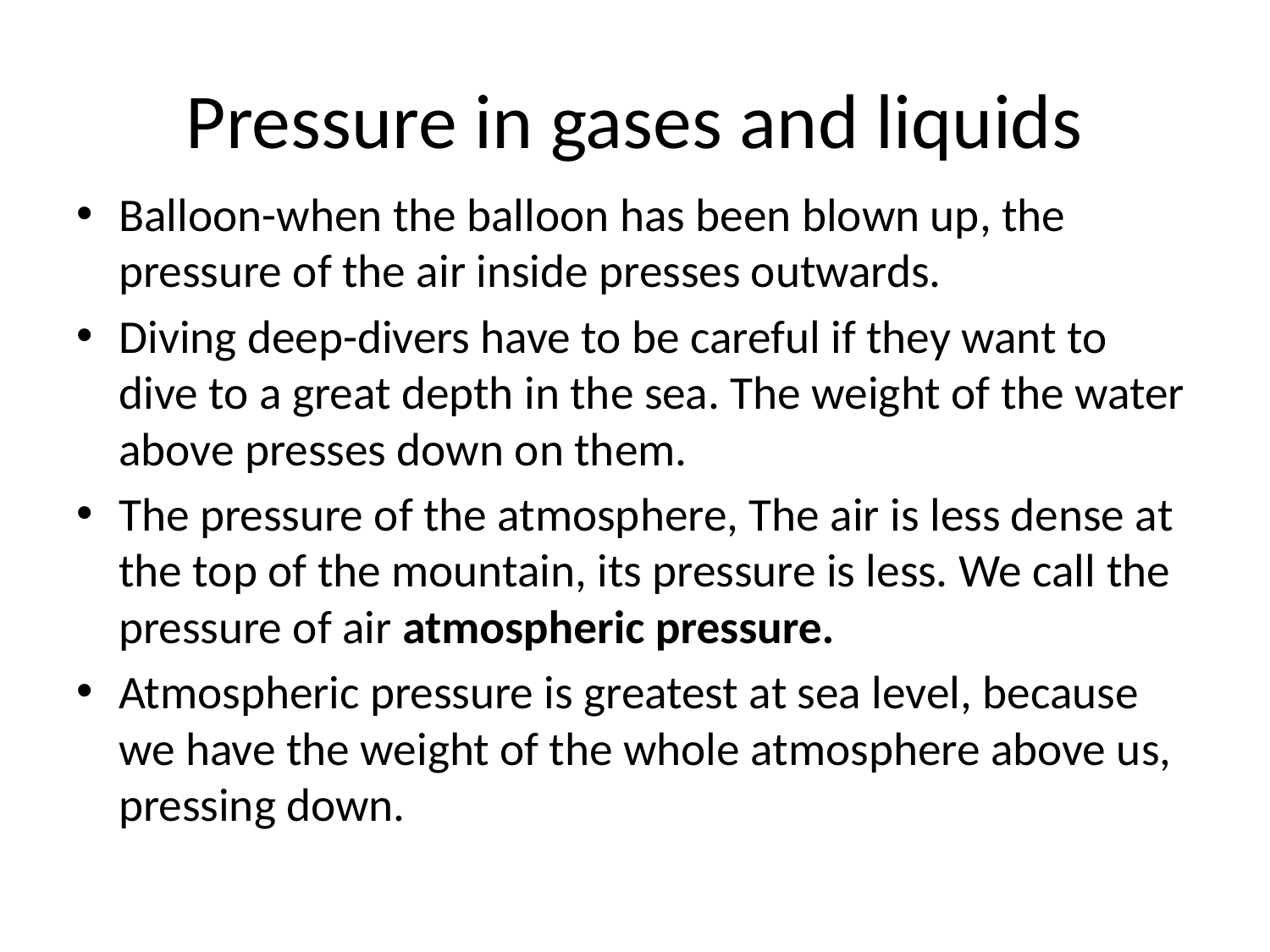

# Pressure in gases and liquids
Balloon-when the balloon has been blown up, the pressure of the air inside presses outwards.
Diving deep-divers have to be careful if they want to dive to a great depth in the sea. The weight of the water above presses down on them.
The pressure of the atmosphere, The air is less dense at the top of the mountain, its pressure is less. We call the pressure of air atmospheric pressure.
Atmospheric pressure is greatest at sea level, because  we have the weight of the whole atmosphere above us, pressing down.